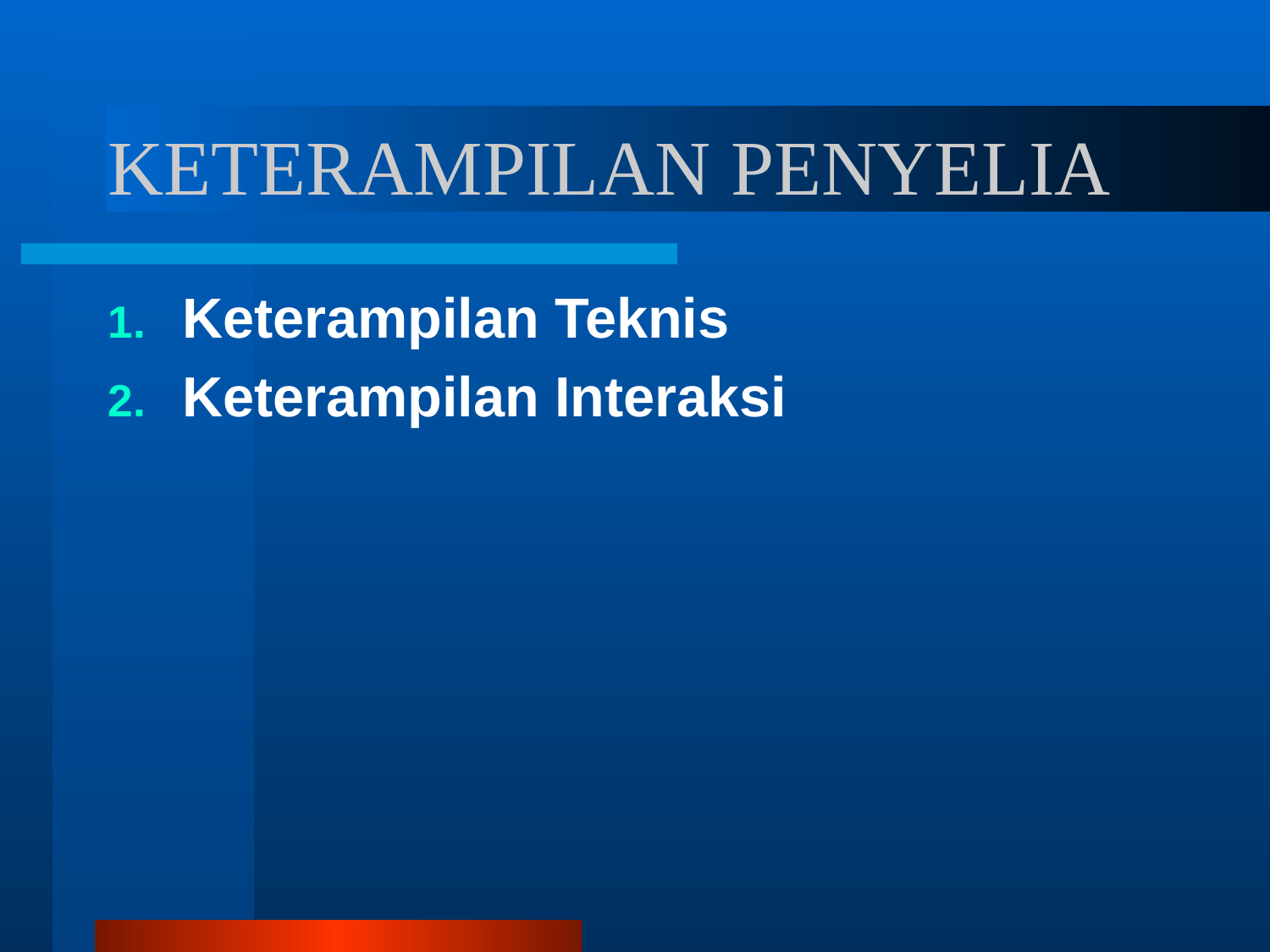

# KETERAMPILAN PENYELIA
Keterampilan Teknis
Keterampilan Interaksi